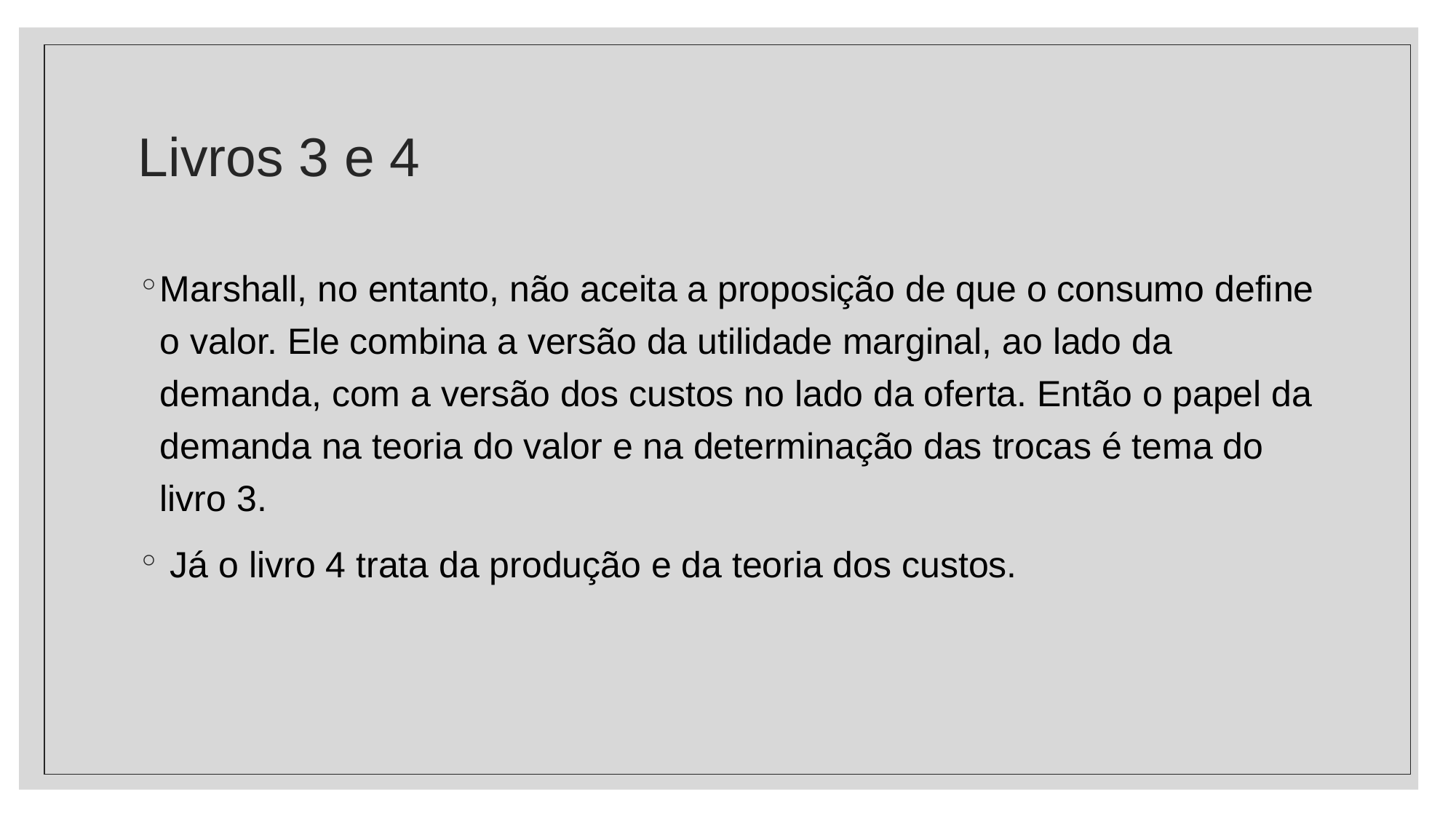

# Livros 3 e 4
Marshall, no entanto, não aceita a proposição de que o consumo define o valor. Ele combina a versão da utilidade marginal, ao lado da demanda, com a versão dos custos no lado da oferta. Então o papel da demanda na teoria do valor e na determinação das trocas é tema do livro 3.
 Já o livro 4 trata da produção e da teoria dos custos.